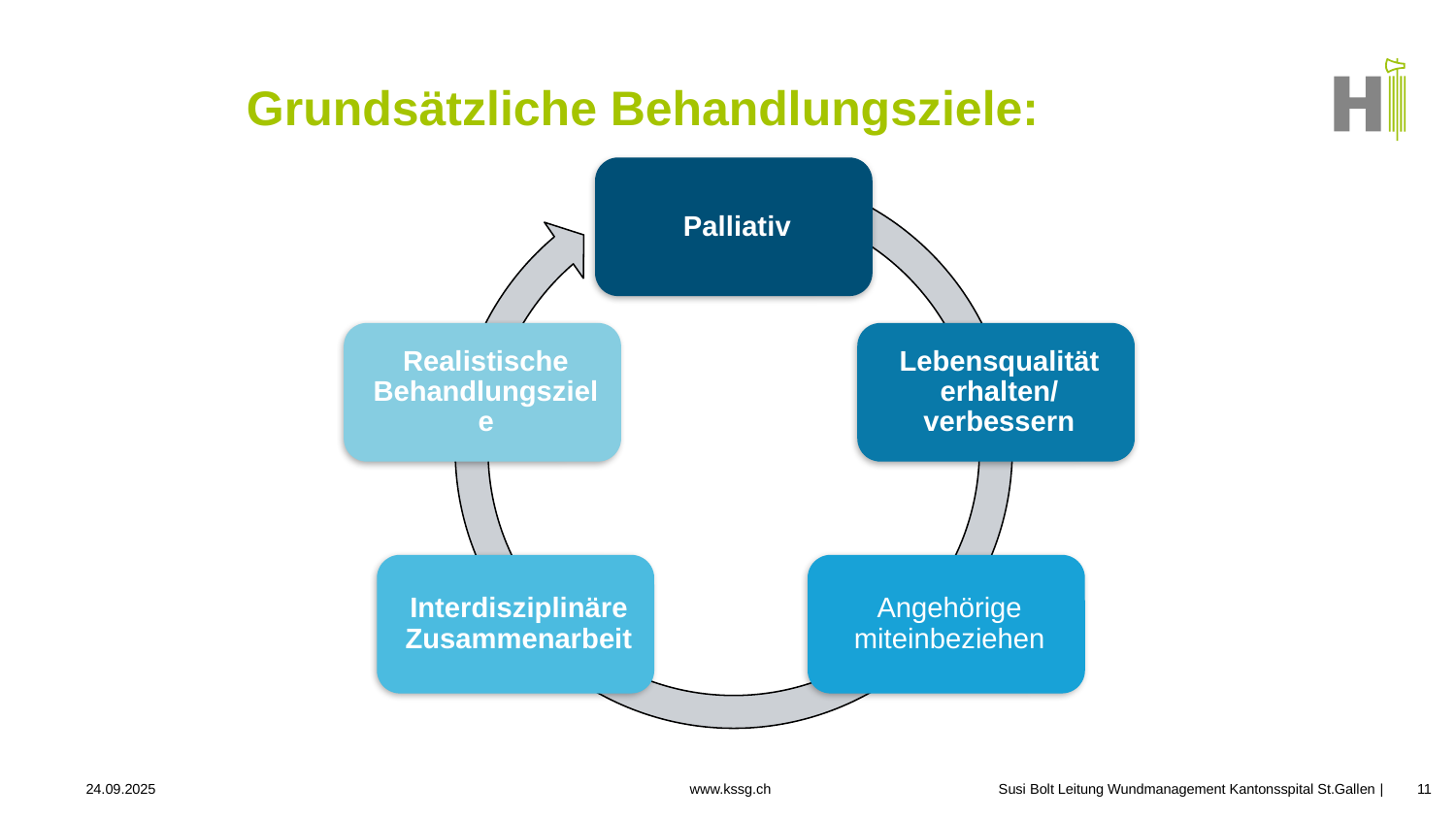

# Grundsätzliche Behandlungsziele:
Palliativ
Lebensqualität erhalten/ verbessern
Angehörige miteinbeziehen
Interdisziplinäre Zusammenarbeit
Realistische Behandlungsziele
24.09.2025
Susi Bolt Leitung Wundmanagement Kantonsspital St.Gallen
11